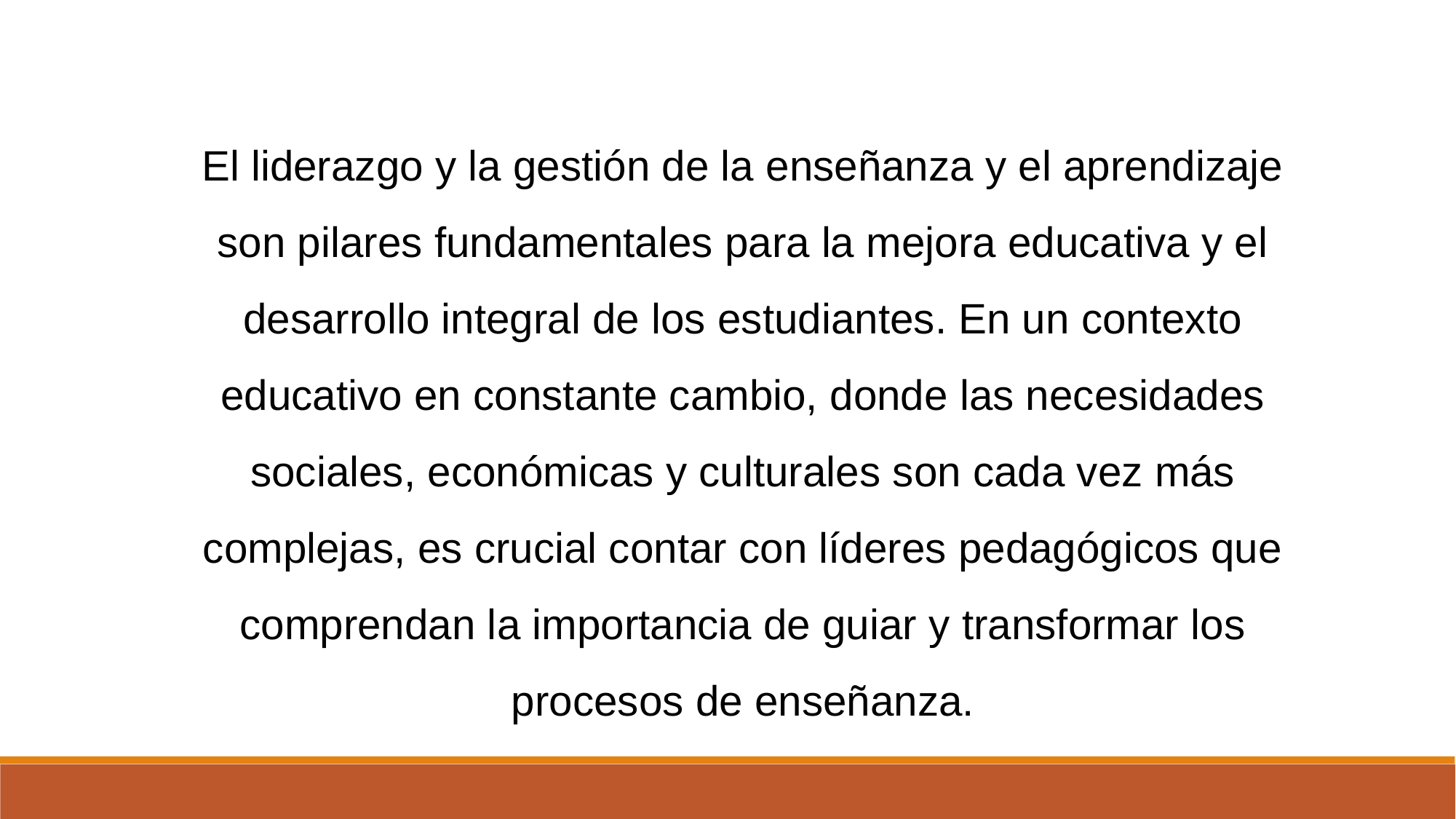

El liderazgo y la gestión de la enseñanza y el aprendizaje son pilares fundamentales para la mejora educativa y el desarrollo integral de los estudiantes. En un contexto educativo en constante cambio, donde las necesidades sociales, económicas y culturales son cada vez más complejas, es crucial contar con líderes pedagógicos que comprendan la importancia de guiar y transformar los procesos de enseñanza.